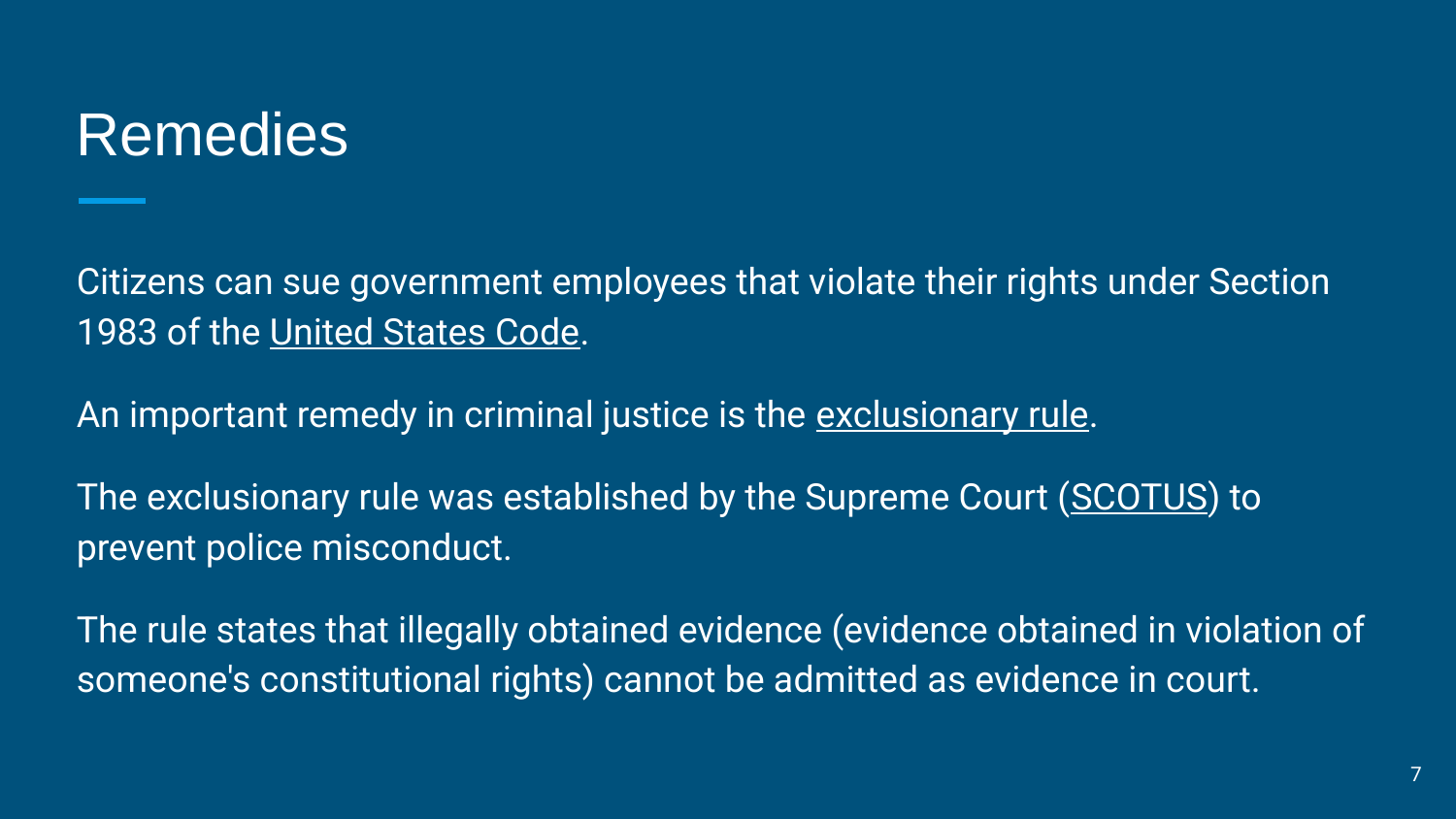

# Remedies
Citizens can sue government employees that violate their rights under Section 1983 of the United States Code.
An important remedy in criminal justice is the exclusionary rule.
The exclusionary rule was established by the Supreme Court (SCOTUS) to prevent police misconduct.
The rule states that illegally obtained evidence (evidence obtained in violation of someone's constitutional rights) cannot be admitted as evidence in court.

7